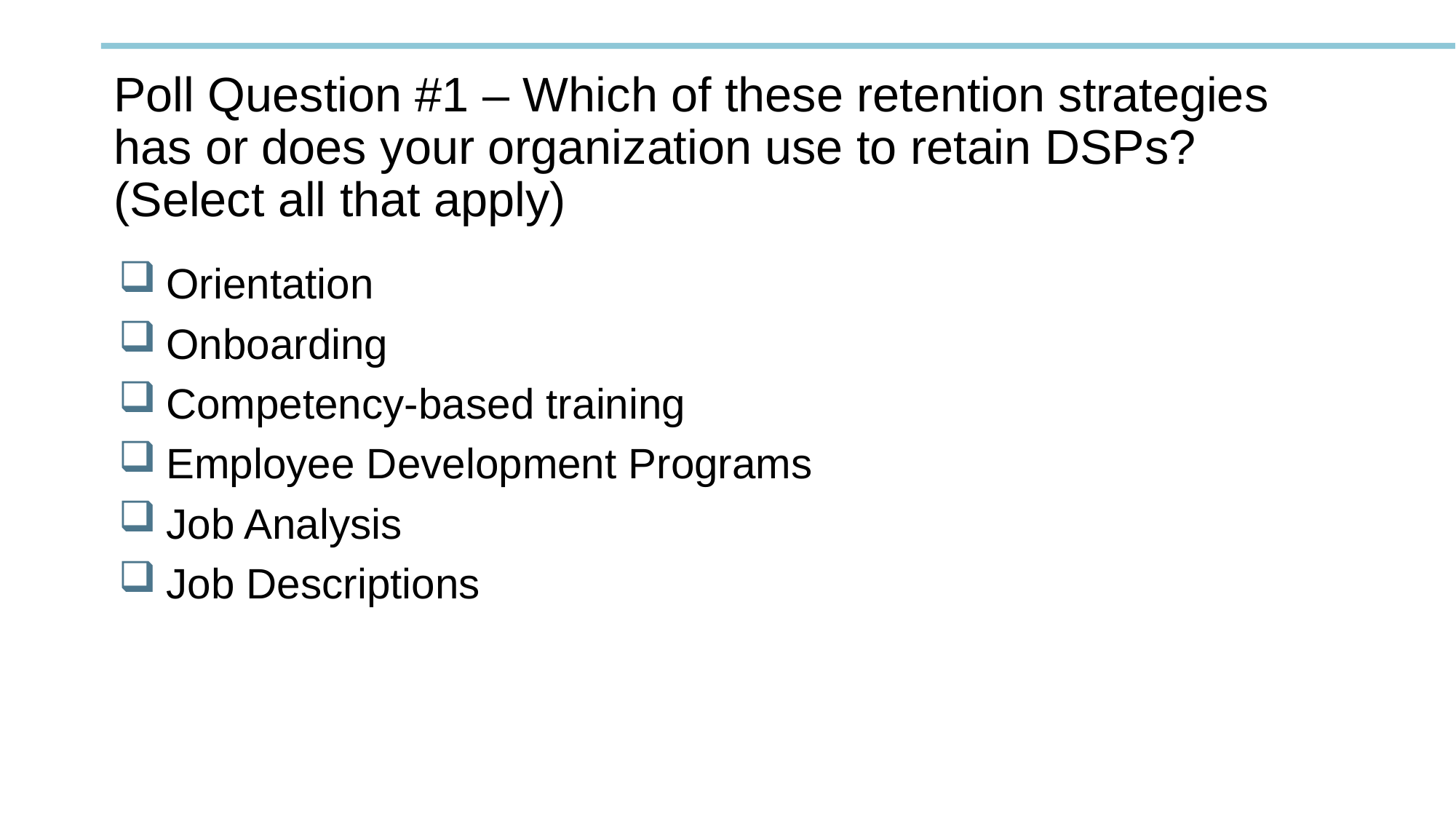

# Poll Question #1 – Which of these retention strategies has or does your organization use to retain DSPs? (Select all that apply)
Orientation
Onboarding
Competency-based training
Employee Development Programs
Job Analysis
Job Descriptions